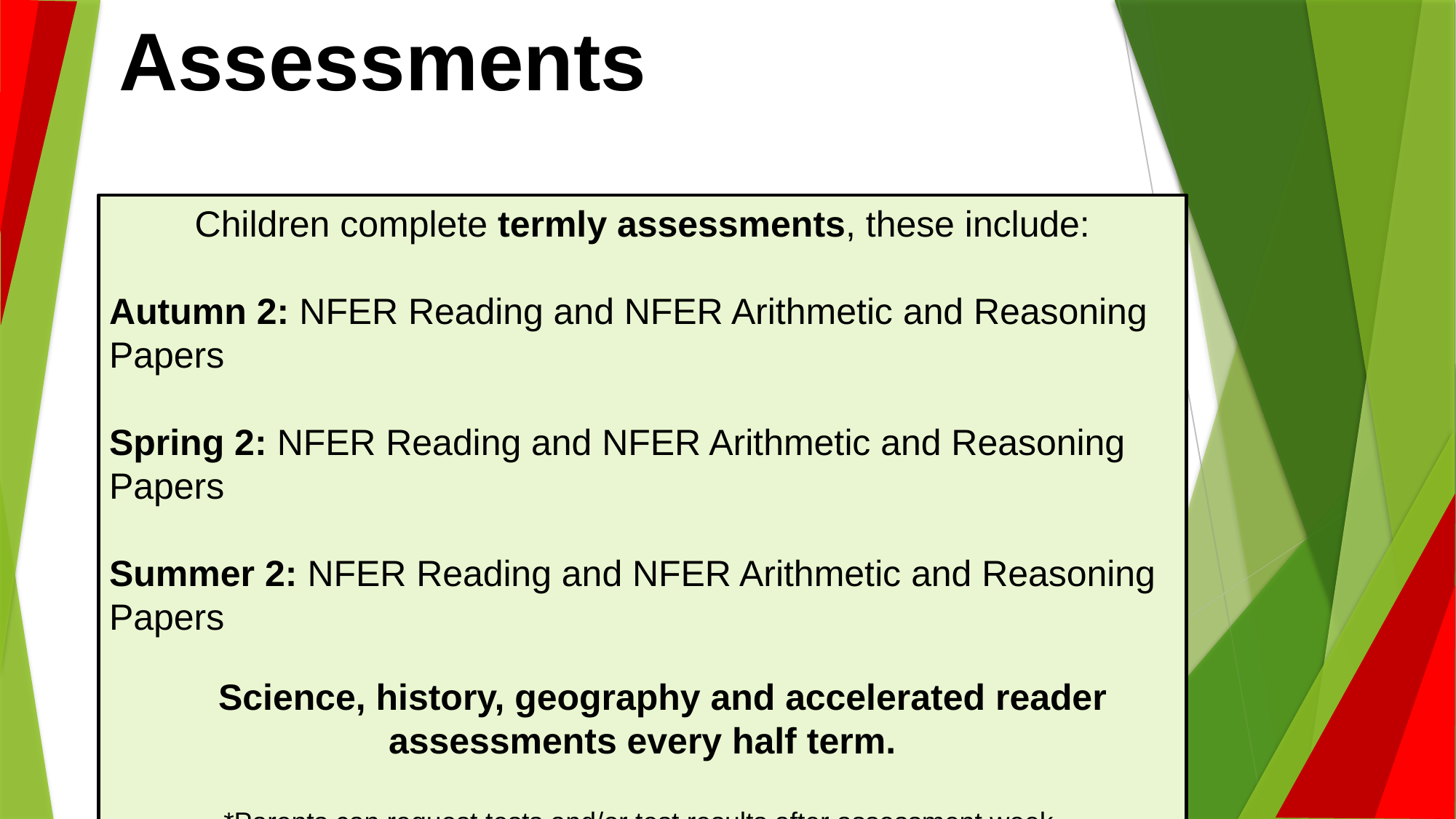

Assessments
Children complete termly assessments, these include:

Autumn 2: NFER Reading and NFER Arithmetic and Reasoning Papers

Spring 2: NFER Reading and NFER Arithmetic and Reasoning Papers

Summer 2: NFER Reading and NFER Arithmetic and Reasoning Papers

    Science, history, geography and accelerated reader assessments every half term.

*Parents can request tests and/or test results after assessment week